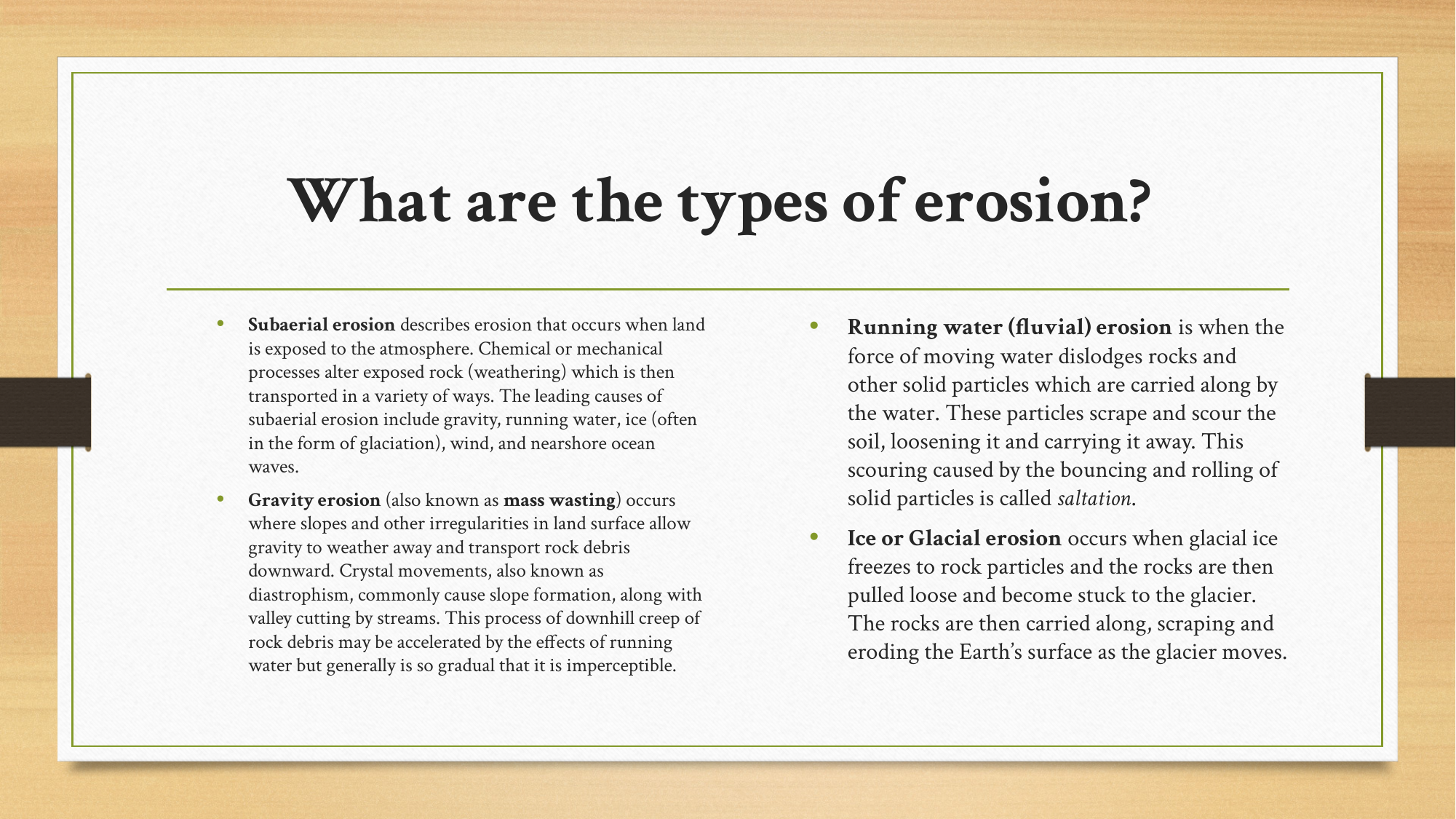

# What are the types of erosion?
Subaerial erosion describes erosion that occurs when land is exposed to the atmosphere. Chemical or mechanical processes alter exposed rock (weathering) which is then transported in a variety of ways. The leading causes of subaerial erosion include gravity, running water, ice (often in the form of glaciation), wind, and nearshore ocean waves.
Gravity erosion (also known as mass wasting) occurs where slopes and other irregularities in land surface allow gravity to weather away and transport rock debris downward. Crystal movements, also known as diastrophism, commonly cause slope formation, along with valley cutting by streams. This process of downhill creep of rock debris may be accelerated by the effects of running water but generally is so gradual that it is imperceptible.

Running water (fluvial) erosion is when the force of moving water dislodges rocks and other solid particles which are carried along by the water. These particles scrape and scour the soil, loosening it and carrying it away. This scouring caused by the bouncing and rolling of solid particles is called saltation.
Ice or Glacial erosion occurs when glacial ice freezes to rock particles and the rocks are then pulled loose and become stuck to the glacier. The rocks are then carried along, scraping and eroding the Earth’s surface as the glacier moves.